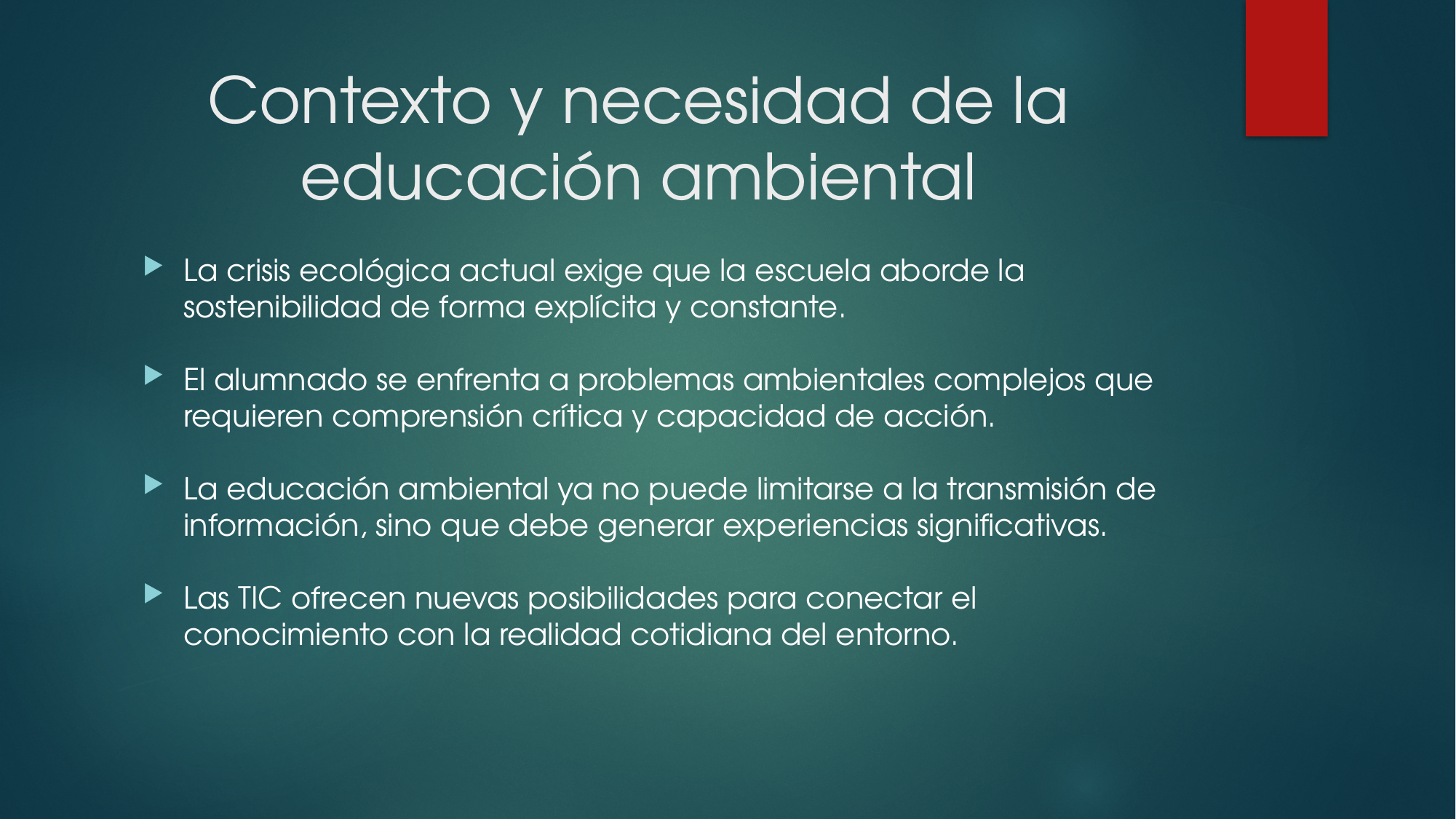

# Contexto y necesidad de la educación ambiental
La crisis ecológica actual exige que la escuela aborde la sostenibilidad de forma explícita y constante.
El alumnado se enfrenta a problemas ambientales complejos que requieren comprensión crítica y capacidad de acción.
La educación ambiental ya no puede limitarse a la transmisión de información, sino que debe generar experiencias significativas.
Las TIC ofrecen nuevas posibilidades para conectar el conocimiento con la realidad cotidiana del entorno.